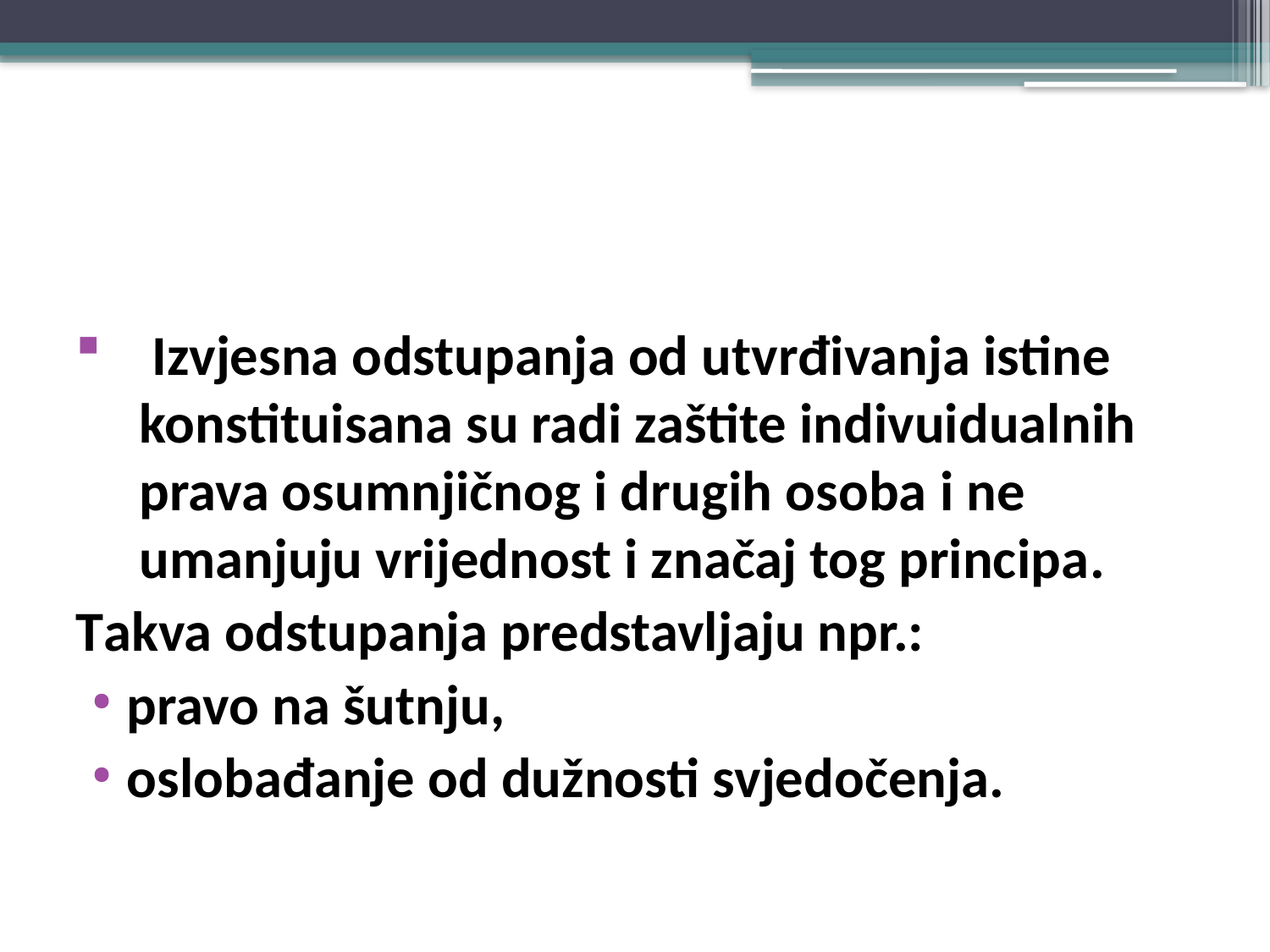

#
 Izvjesna odstupanja od utvrđivanja istine konstituisana su radi zaštite indivuidualnih prava osumnjičnog i drugih osoba i ne umanjuju vrijednost i značaj tog principa.
Takva odstupanja predstavljaju npr.:
pravo na šutnju,
oslobađanje od dužnosti svjedočenja.